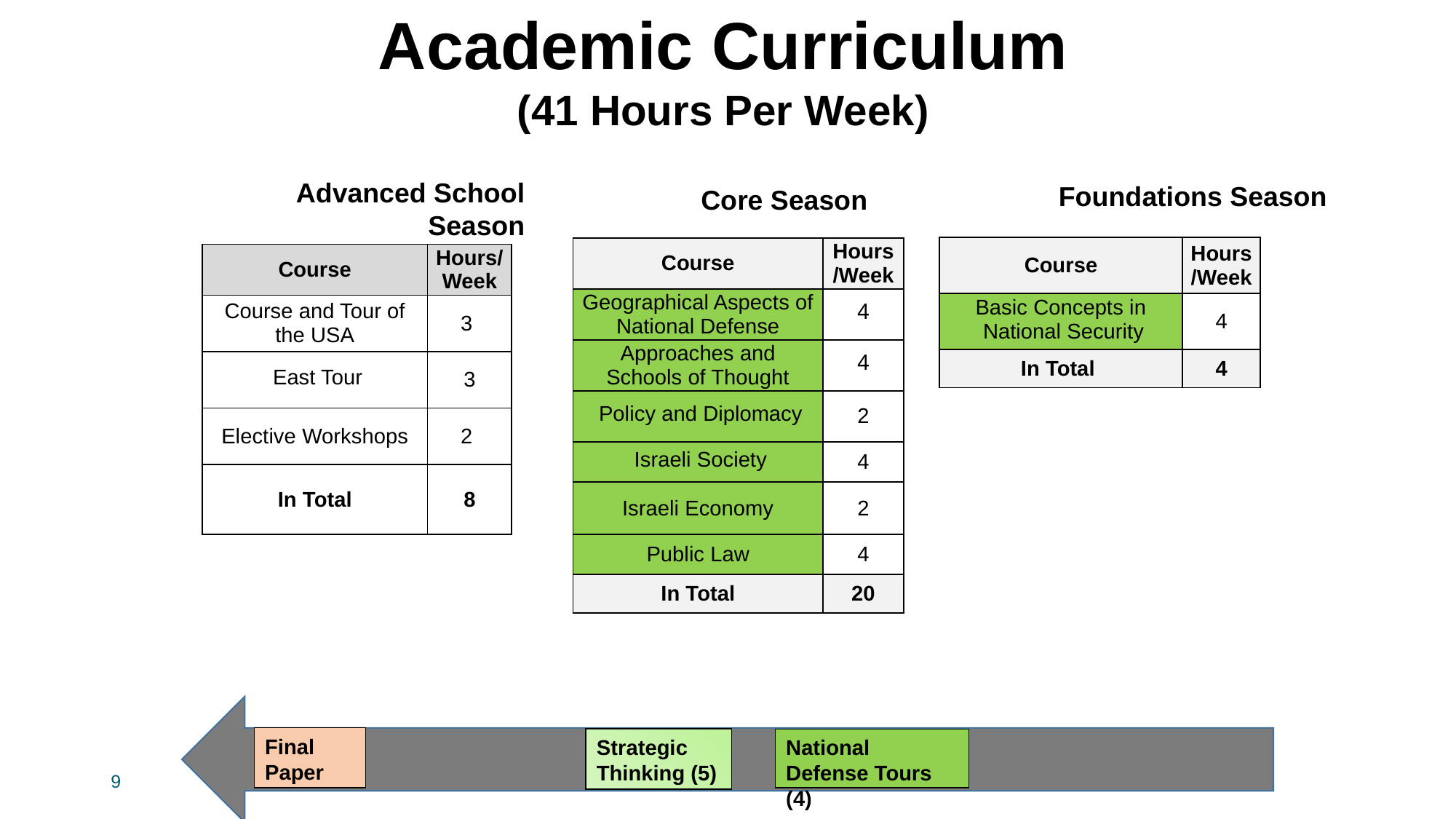

Academic Curriculum
(41 Hours Per Week)
Advanced School Season
Foundations Season
Core Season
| Course | Hours/Week |
| --- | --- |
| Basic Concepts in National Security | 4 |
| In Total | 4 |
| Course | Hours/Week |
| --- | --- |
| Geographical Aspects of National Defense | 4 |
| Approaches and Schools of Thought | 4 |
| Policy and Diplomacy | 2 |
| Israeli Society | 4 |
| Israeli Economy | 2 |
| Public Law | 4 |
| In Total | 20 |
| Course | Hours/Week |
| --- | --- |
| Course and Tour of the USA | 3 |
| East Tour | 3 |
| Elective Workshops | 2 |
| In Total | 8 |

Final Paper

Strategic Thinking (5)
National Defense Tours (4)
9